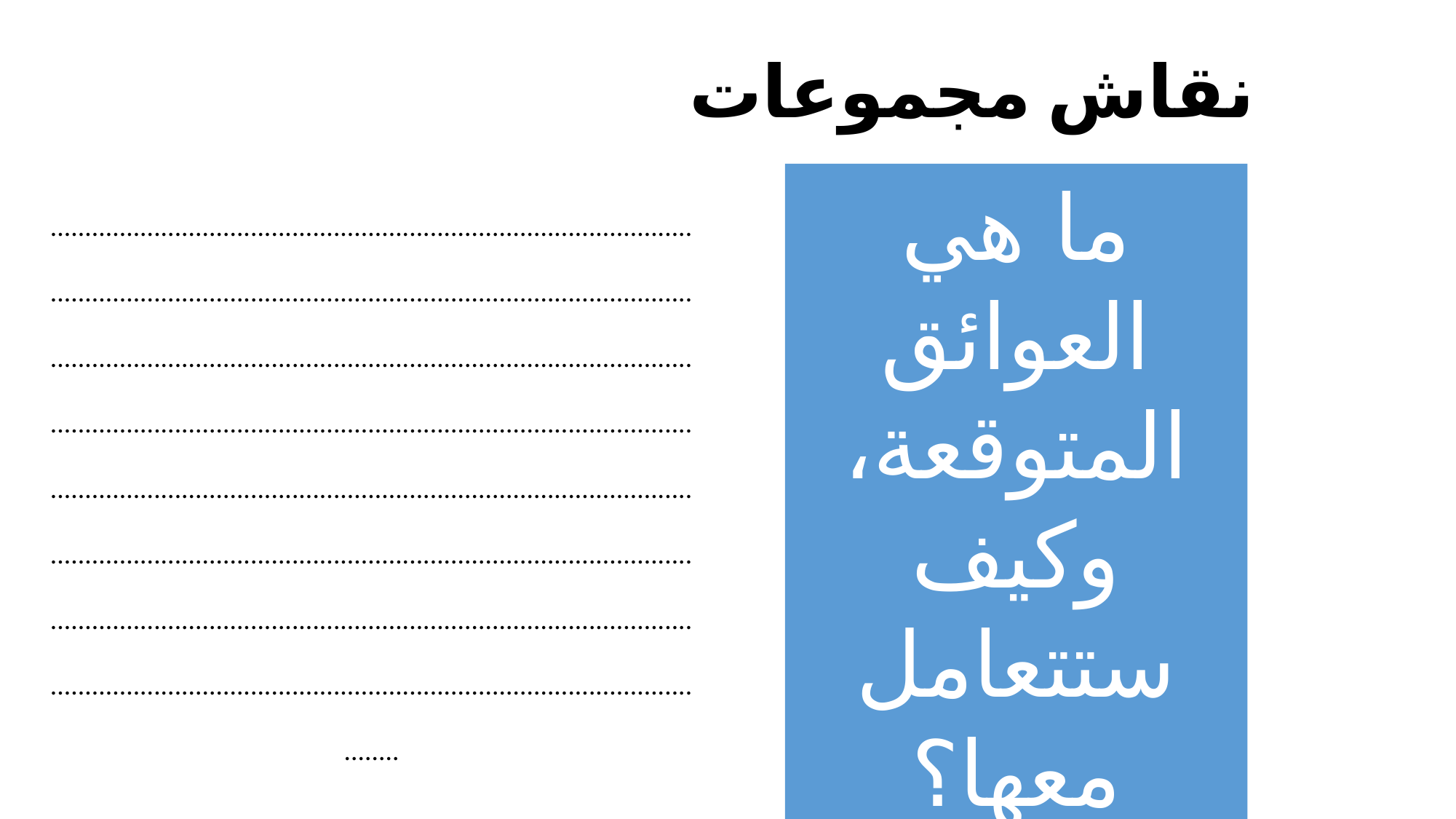

نقاش مجموعات
................................................................................................................................................................................................................................................................................................................................................................................................................................................................................................................................................................................................................................................................................................................................................................................
ما هي العوائق المتوقعة، وكيف ستتعامل معها؟